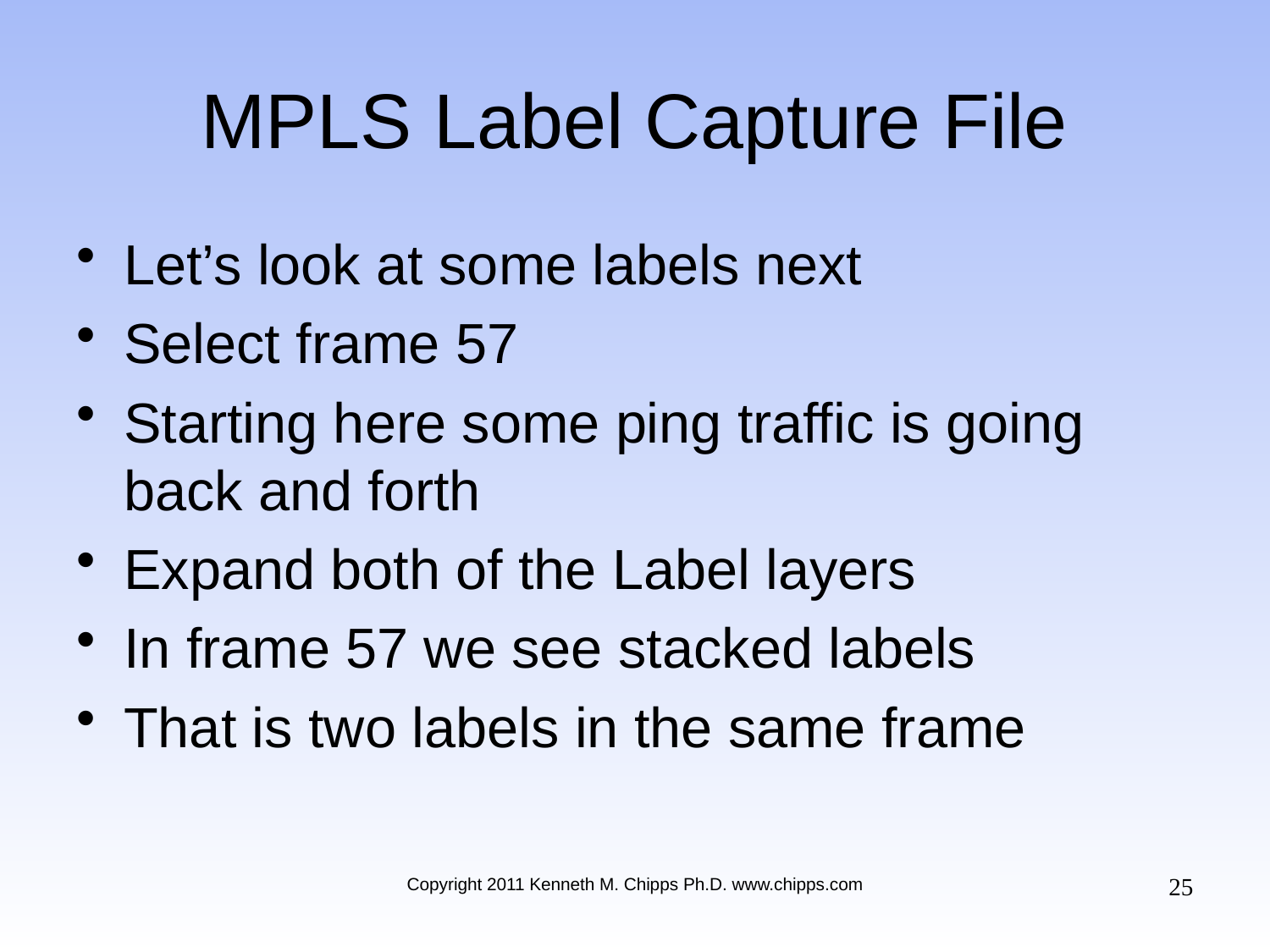

# MPLS Label Capture File
Let’s look at some labels next
Select frame 57
Starting here some ping traffic is going back and forth
Expand both of the Label layers
In frame 57 we see stacked labels
That is two labels in the same frame
25
Copyright 2011 Kenneth M. Chipps Ph.D. www.chipps.com